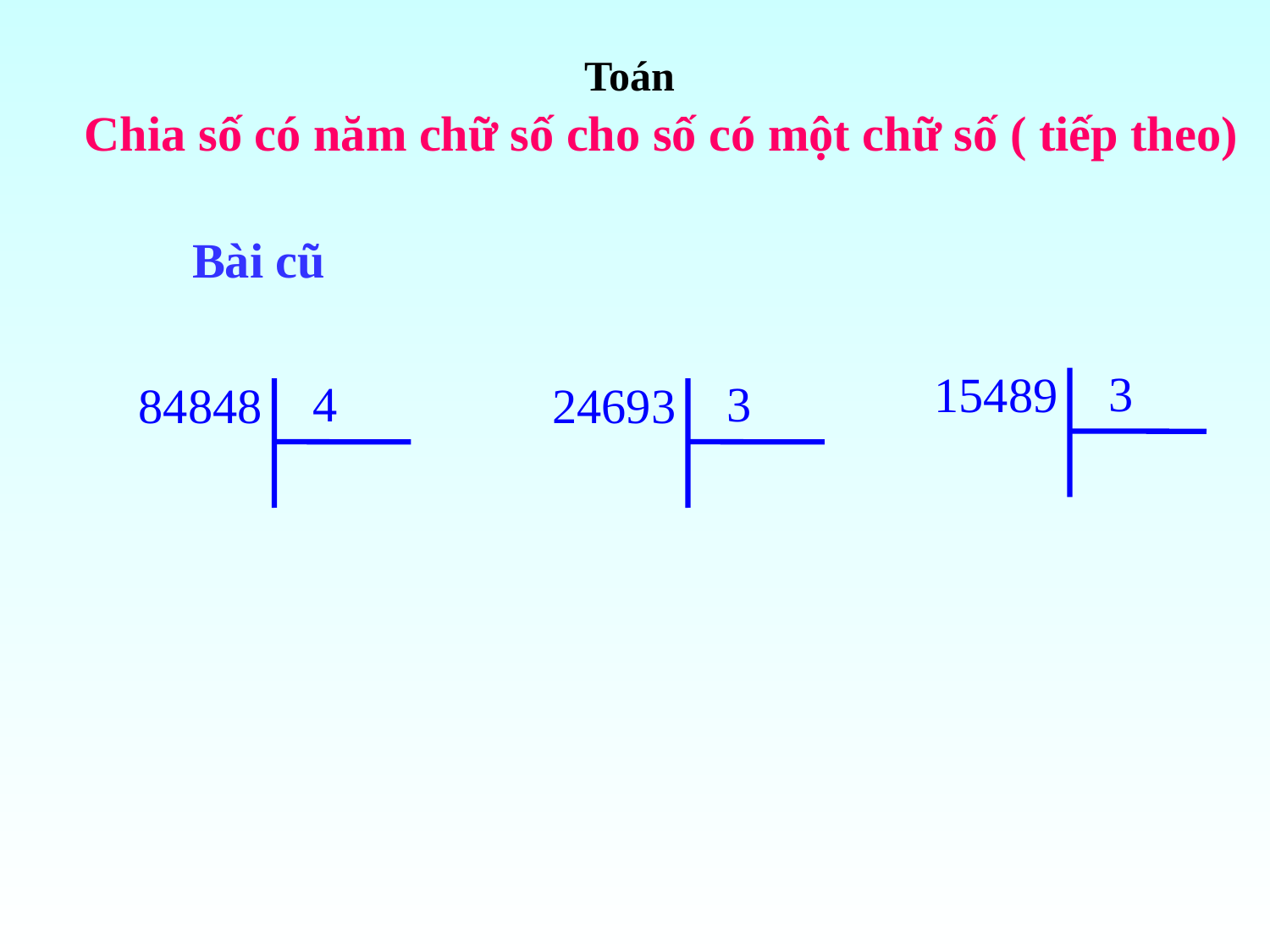

Toán
Chia số có năm chữ số cho số có một chữ số ( tiếp theo)
Bài cũ
 3
15489

 4
84848

 3
24693